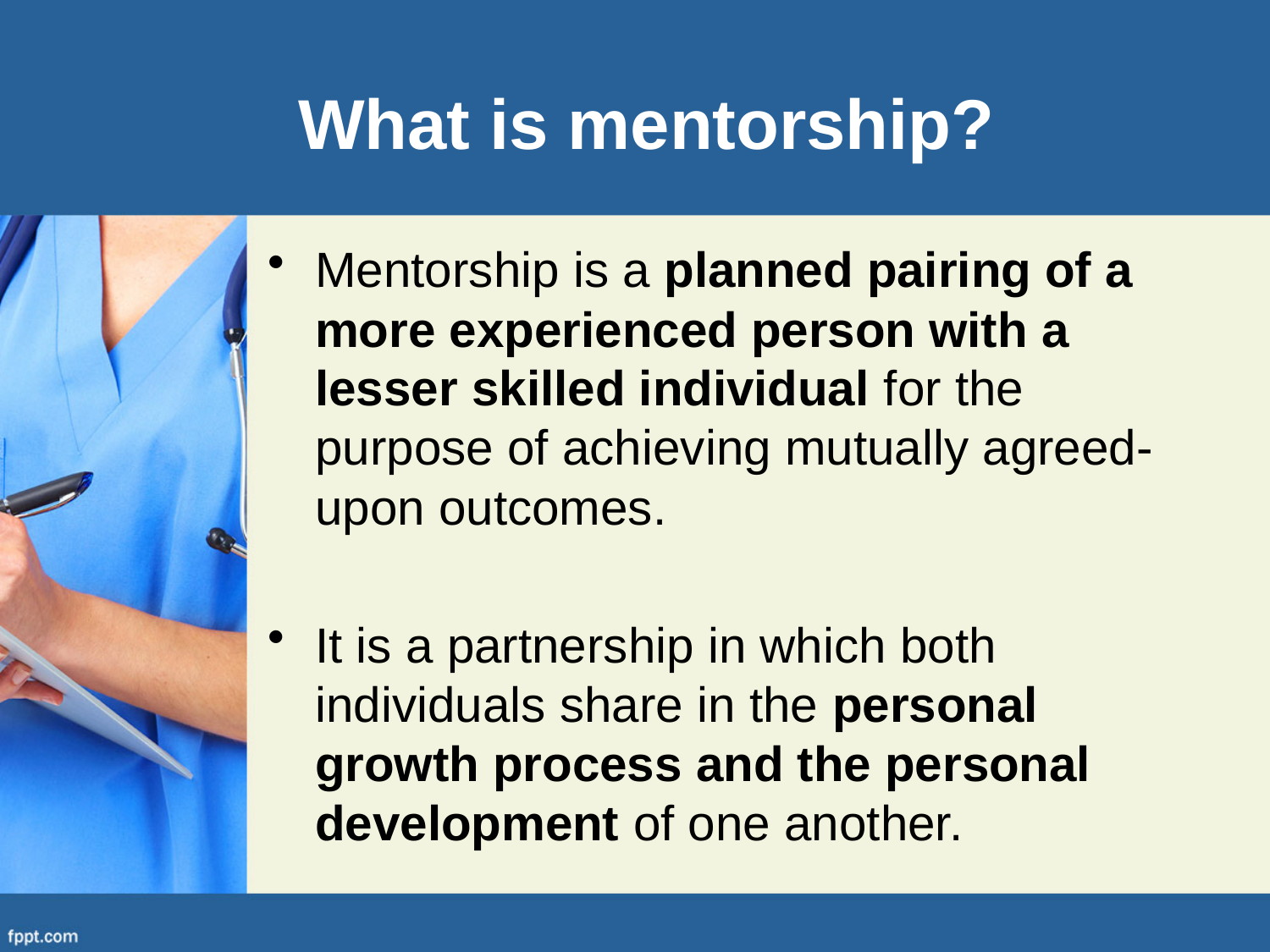

# What is mentorship?
Mentorship is a planned pairing of a more experienced person with a lesser skilled individual for the purpose of achieving mutually agreed-upon outcomes.

It is a partnership in which both individuals share in the personal growth process and the personal development of one another.